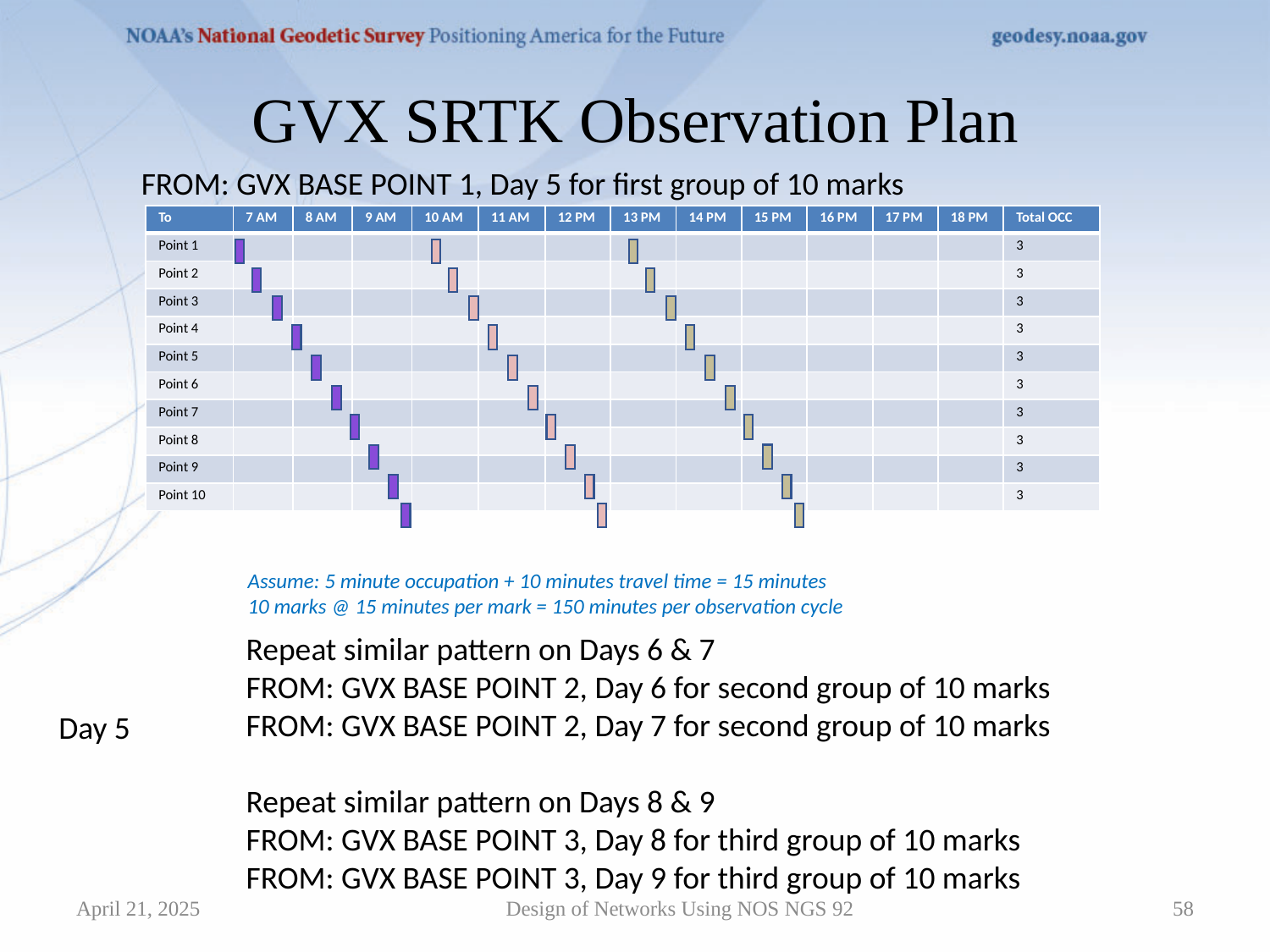

# GVX SRTK Observation Plan
FROM: GVX BASE POINT 1, Day 5 for first group of 10 marks
| To | 7 AM | 8 AM | 9 AM | 10 AM | 11 AM | 12 PM | 13 PM | 14 PM | 15 PM | 16 PM | 17 PM | 18 PM | Total OCC |
| --- | --- | --- | --- | --- | --- | --- | --- | --- | --- | --- | --- | --- | --- |
| Point 1 |  |  |  |  |  |  |  |  |  |  |  |  | 3 |
| Point 2 |  |  |  |  |  |  |  |  |  |  |  |  | 3 |
| Point 3 |  |  |  |  |  |  |  |  |  |  |  |  | 3 |
| Point 4 |  |  |  |  |  |  |  |  |  |  |  |  | 3 |
| Point 5 |  |  |  |  |  |  |  |  |  |  |  |  | 3 |
| Point 6 |  |  |  |  |  |  |  |  |  |  |  |  | 3 |
| Point 7 |  |  |  |  |  |  |  |  |  |  |  |  | 3 |
| Point 8 |  |  |  |  |  |  |  |  |  |  |  |  | 3 |
| Point 9 |  |  |  |  |  |  |  |  |  |  |  |  | 3 |
| Point 10 |  |  |  |  |  |  |  |  |  |  |  |  | 3 |

Assume: 5 minute occupation + 10 minutes travel time = 15 minutes
10 marks @ 15 minutes per mark = 150 minutes per observation cycle
Repeat similar pattern on Days 6 & 7
FROM: GVX BASE POINT 2, Day 6 for second group of 10 marks
FROM: GVX BASE POINT 2, Day 7 for second group of 10 marks

Repeat similar pattern on Days 8 & 9
FROM: GVX BASE POINT 3, Day 8 for third group of 10 marks
FROM: GVX BASE POINT 3, Day 9 for third group of 10 marks
Day 5
April 21, 2025
Design of Networks Using NOS NGS 92
58